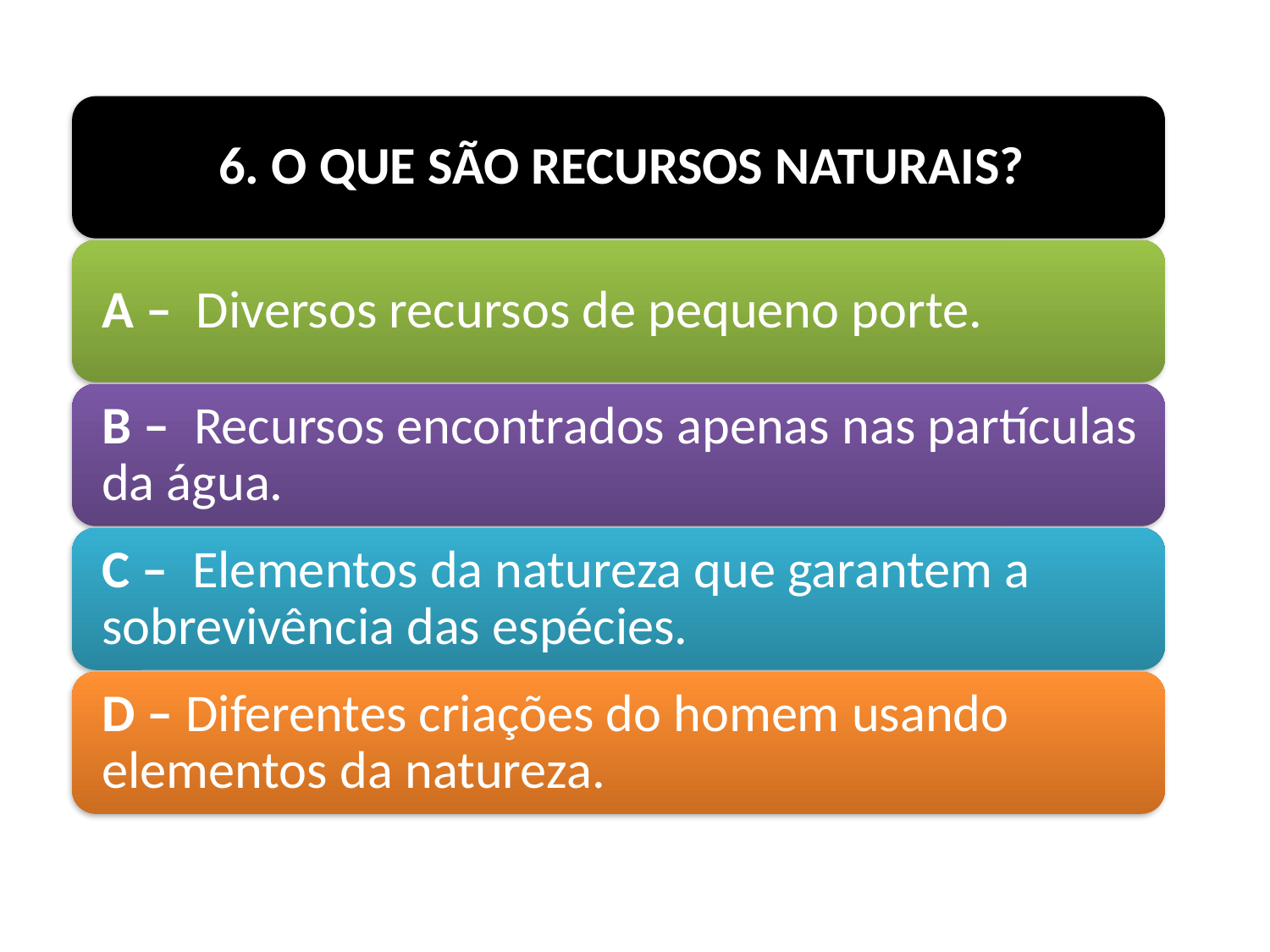

6. O QUE SÃO RECURSOS NATURAIS?
A –  Diversos recursos de pequeno porte.
B –  Recursos encontrados apenas nas partículas da água.
C –  Elementos da natureza que garantem a sobrevivência das espécies.
D – Diferentes criações do homem usando elementos da natureza.